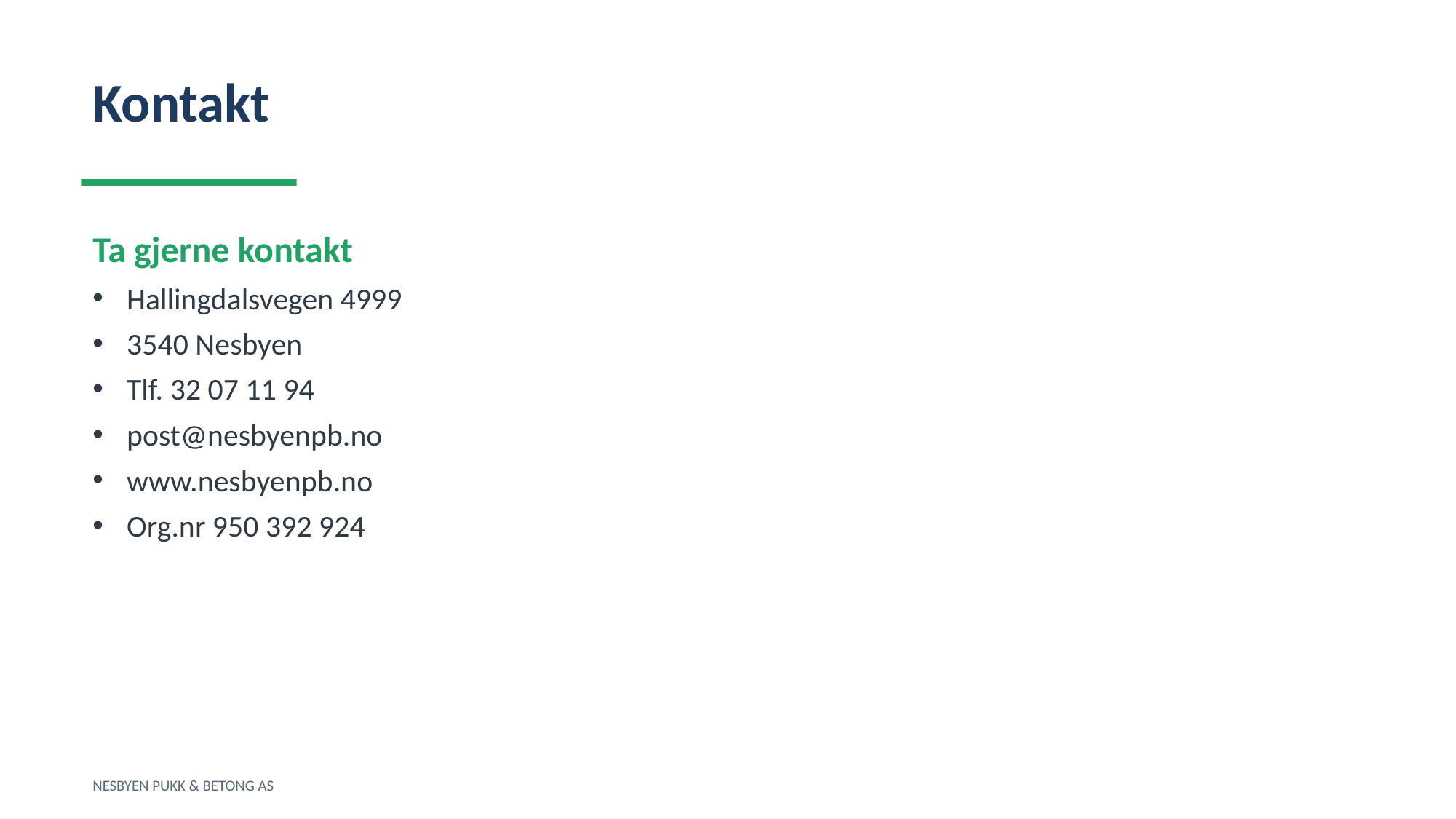

Kontakt

Ta gjerne kontakt
Hallingdalsvegen 4999
3540 Nesbyen
Tlf. 32 07 11 94
post@nesbyenpb.no
www.nesbyenpb.no
Org.nr 950 392 924
NESBYEN PUKK & BETONG AS